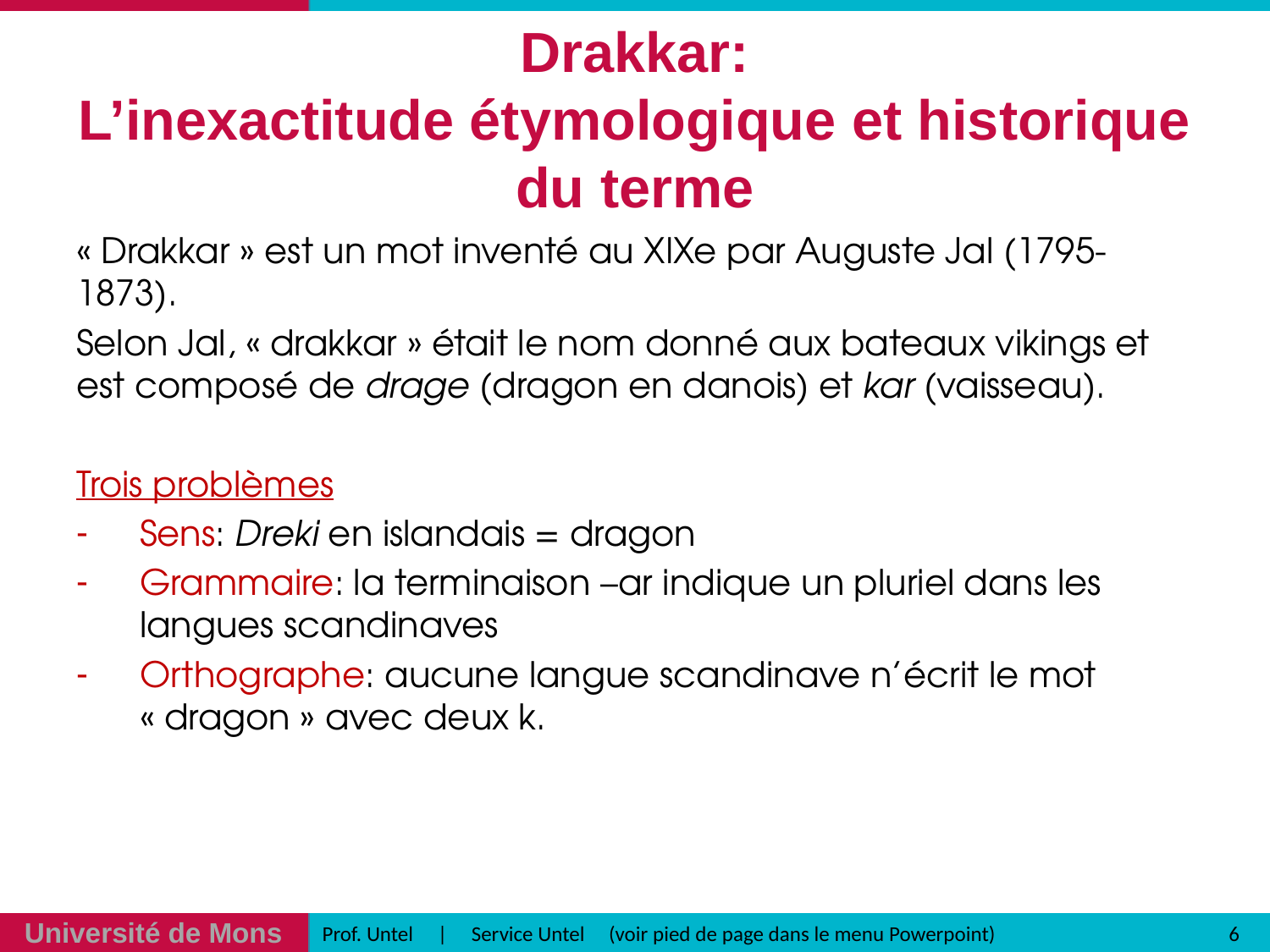

# Drakkar: L’inexactitude étymologique et historique du terme
« Drakkar » est un mot inventé au XIXe par Auguste Jal (1795-1873).
Selon Jal, « drakkar » était le nom donné aux bateaux vikings et est composé de drage (dragon en danois) et kar (vaisseau).

Trois problèmes
Sens: Dreki en islandais = dragon
Grammaire: la terminaison –ar indique un pluriel dans les langues scandinaves
Orthographe: aucune langue scandinave n’écrit le mot « dragon » avec deux k.

6
Prof. Untel     |     Service Untel     (voir pied de page dans le menu Powerpoint)